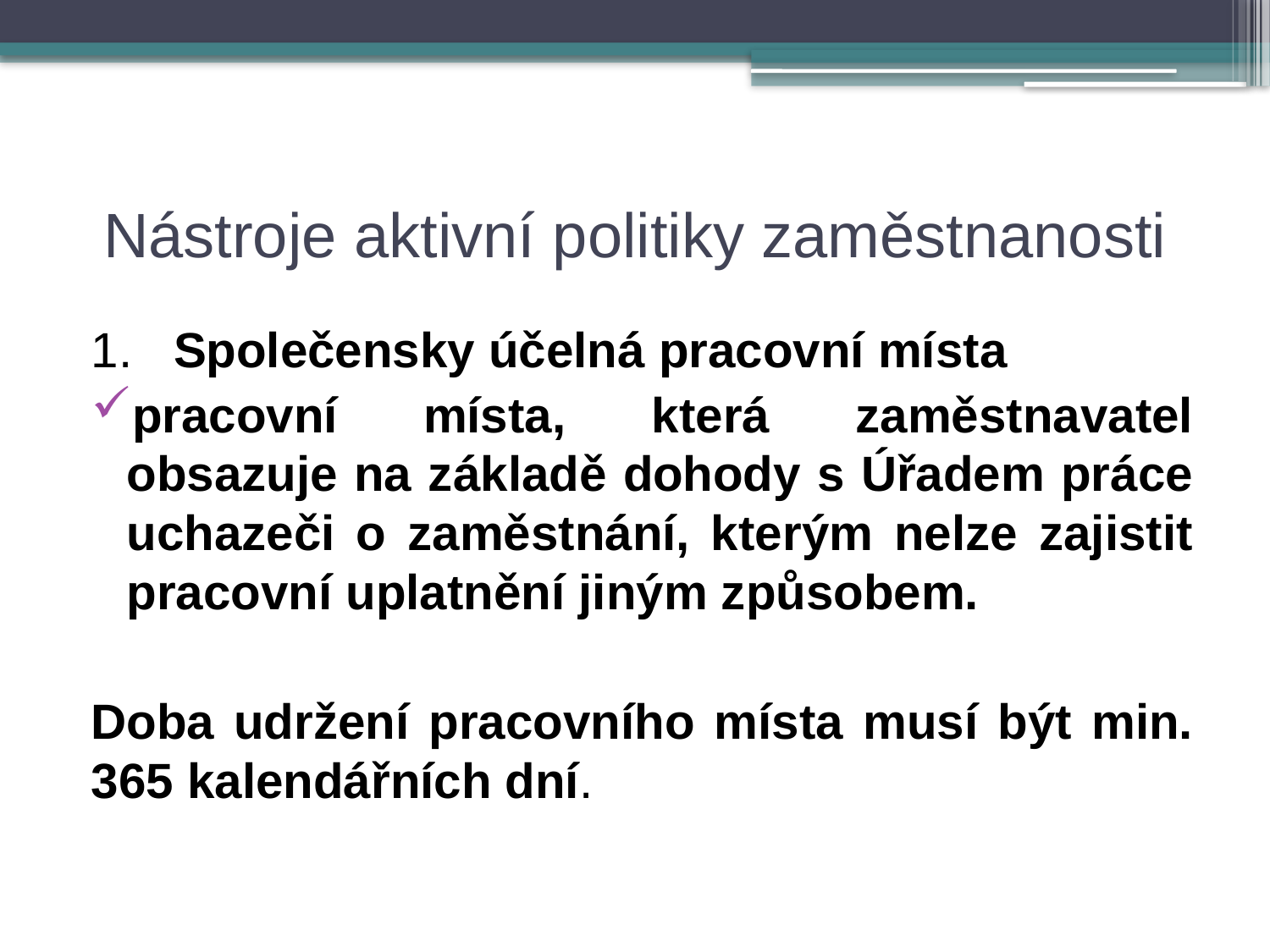

# Nástroje aktivní politiky zaměstnanosti
1.   Společensky účelná pracovní místa
pracovní místa, která zaměstnavatel obsazuje na základě dohody s Úřadem práce uchazeči o zaměstnání, kterým nelze zajistit pracovní uplatnění jiným způsobem.

Doba udržení pracovního místa musí být min. 365 kalendářních dní.